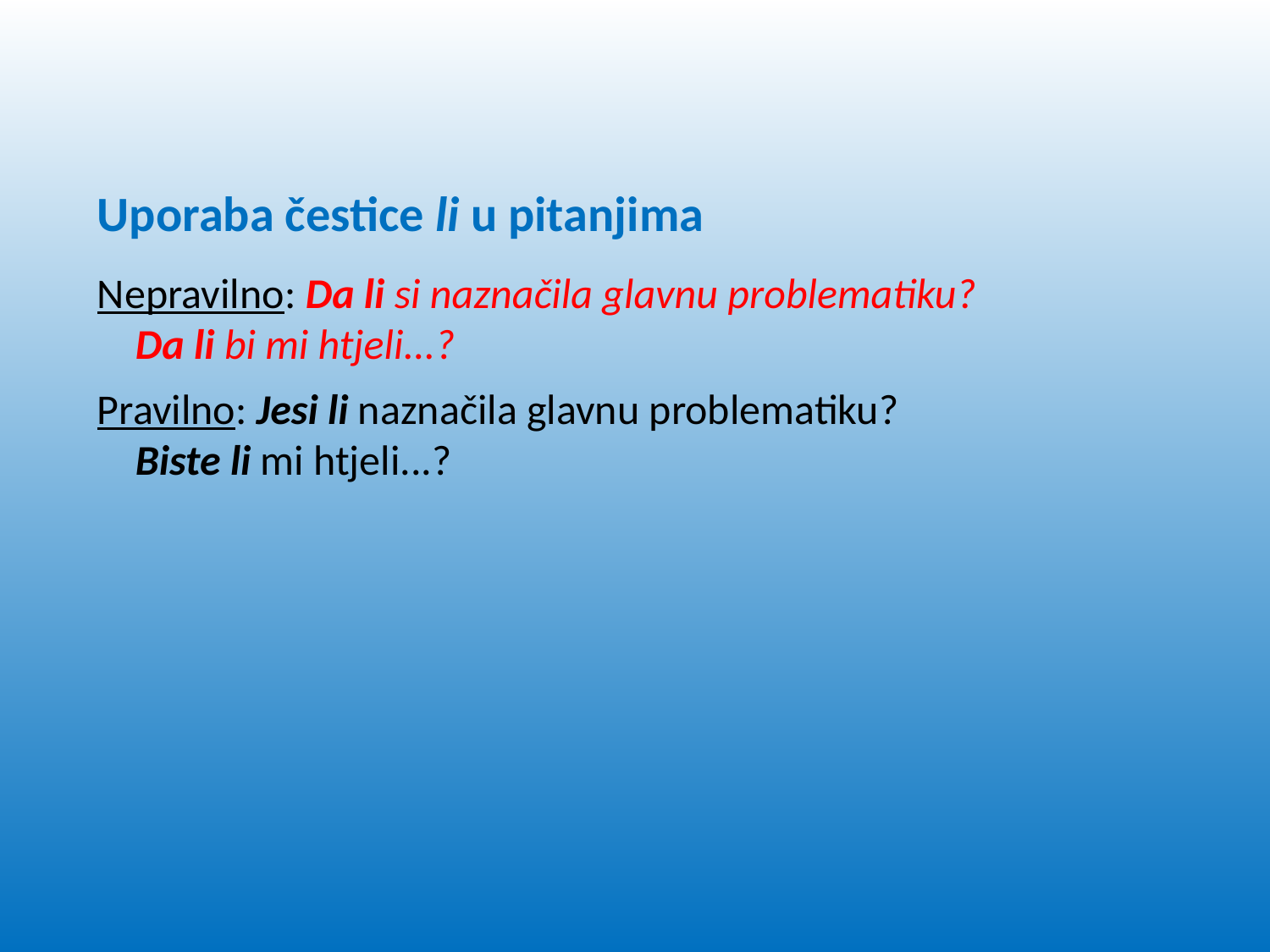

Uporaba čestice li u pitanjima
Nepravilno: Da li si naznačila glavnu problematiku?
    Da li bi mi htjeli...?
Pravilno: Jesi li naznačila glavnu problematiku?
    Biste li mi htjeli...?